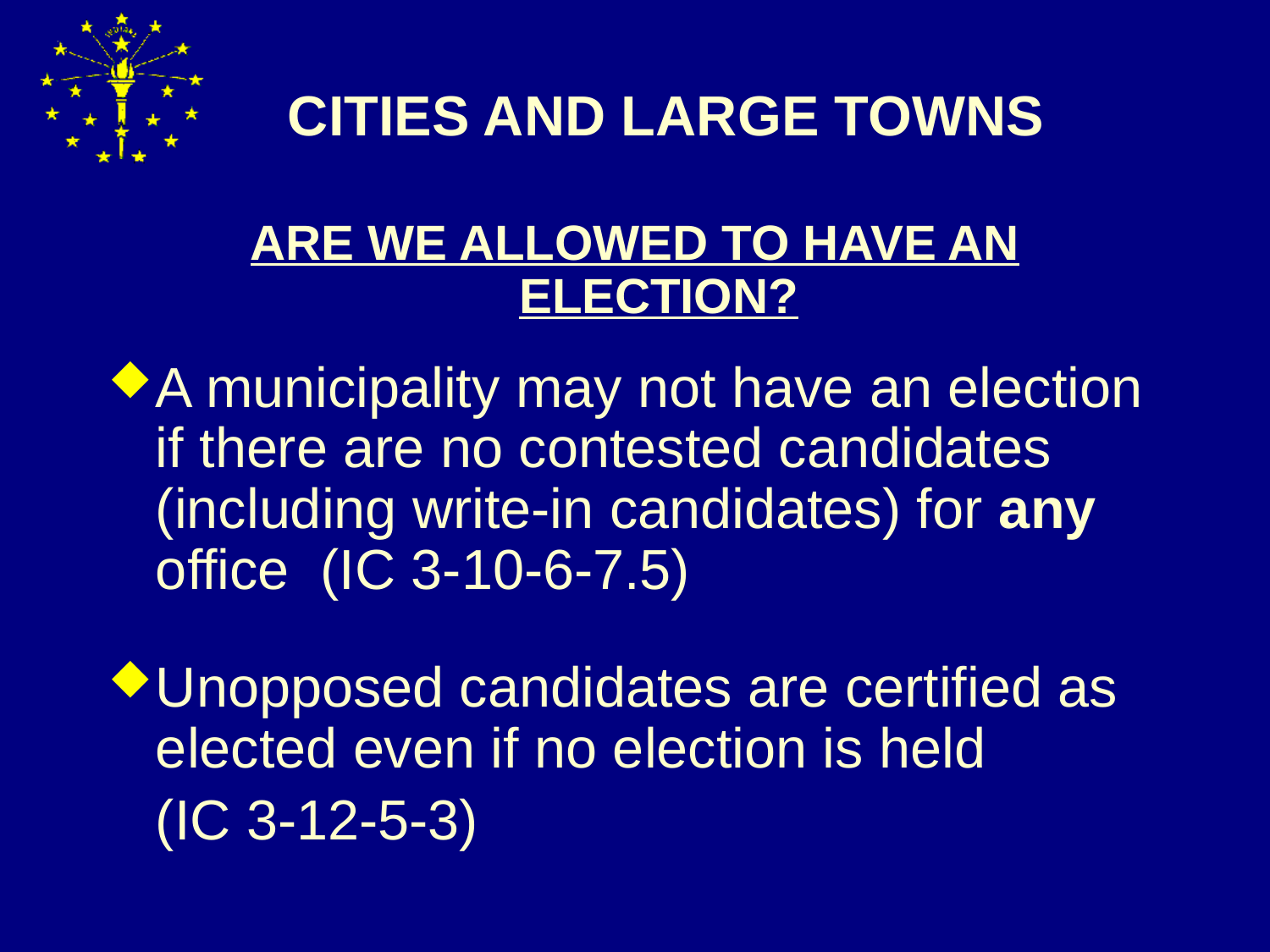

# CITIES AND LARGE TOWNS
ARE WE ALLOWED TO HAVE AN ELECTION?

A municipality may not have an election if there are no contested candidates (including write-in candidates) for any office  (IC 3-10-6-7.5)

Unopposed candidates are certified as elected even if no election is held
	(IC 3-12-5-3)